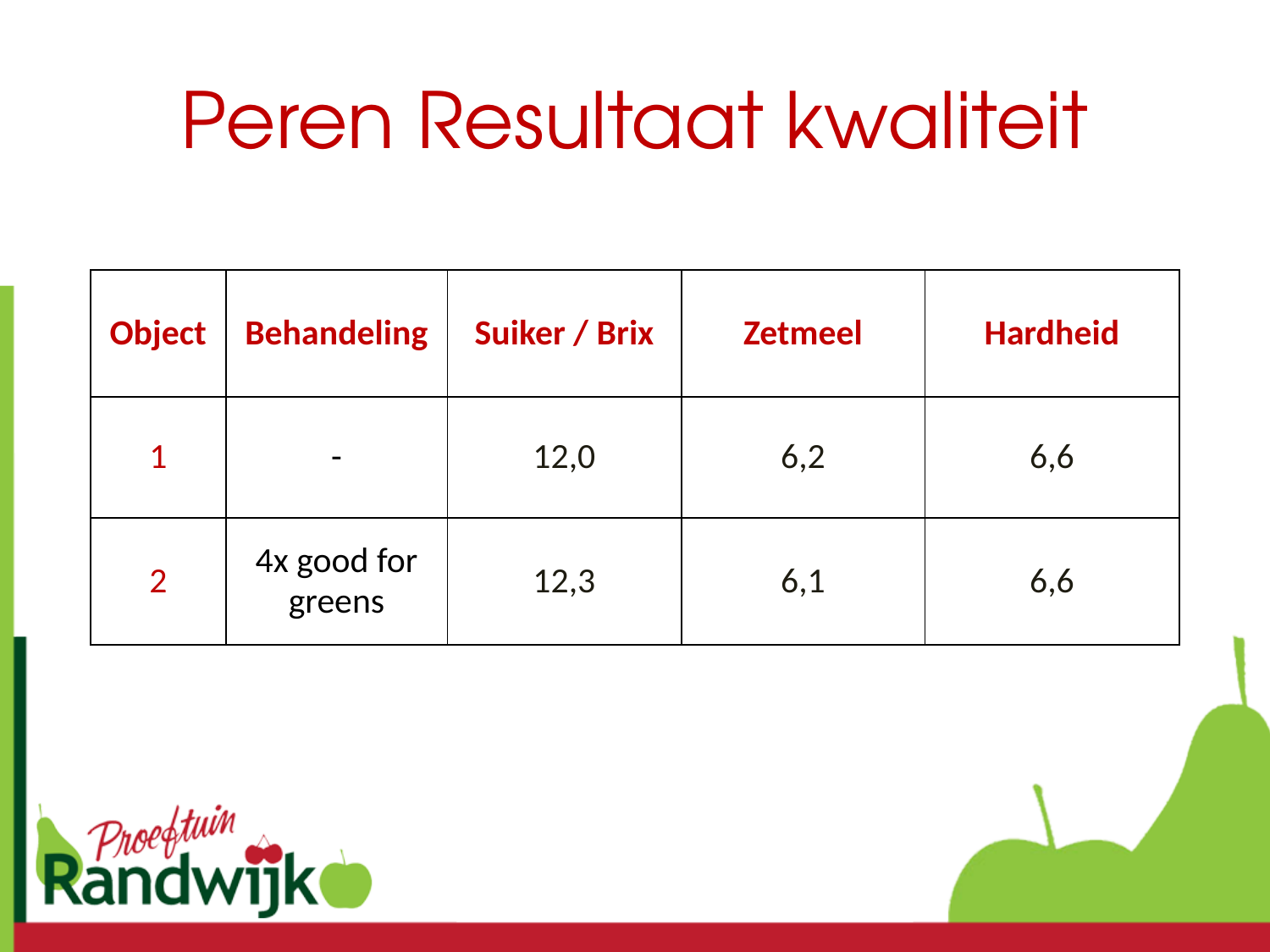

# Peren Resultaat kwaliteit
| Object | Behandeling | Suiker / Brix | Zetmeel | Hardheid |
| --- | --- | --- | --- | --- |
| 1 | - | 12,0 | 6,2 | 6,6 |
| 2 | 4x good for greens | 12,3 | 6,1 | 6,6 |